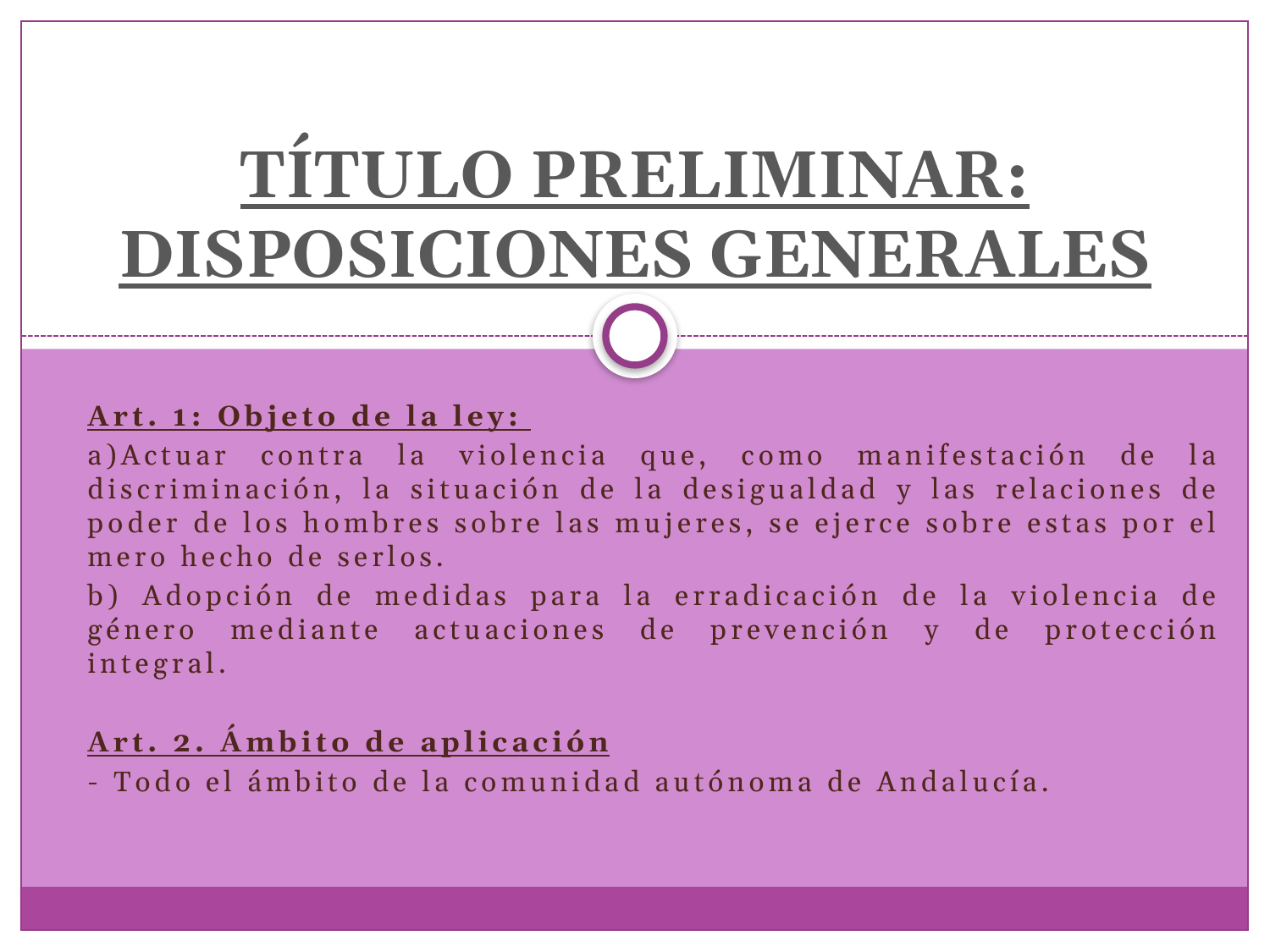

# TÍTULO PRELIMINAR: DISPOSICIONES GENERALES
Art. 1: Objeto de la ley:
a)Actuar contra la violencia que, como manifestación de la discriminación, la situación de la desigualdad y las relaciones de poder de los hombres sobre las mujeres, se ejerce sobre estas por el mero hecho de serlos.
b) Adopción de medidas para la erradicación de la violencia de género mediante actuaciones de prevención y de protección integral.

Art. 2. Ámbito de aplicación
- Todo el ámbito de la comunidad autónoma de Andalucía.